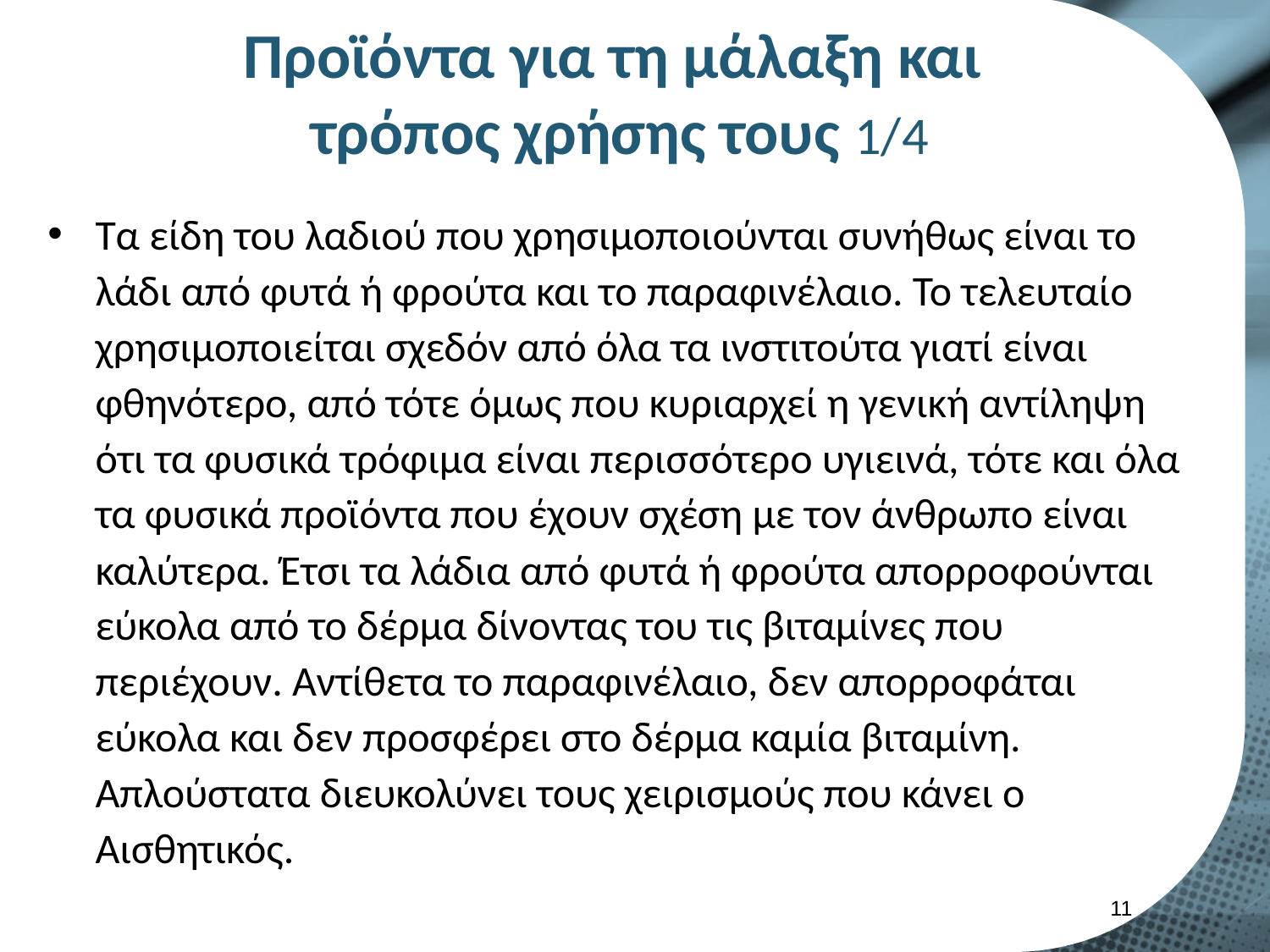

# Προϊόντα για τη μάλαξη και τρόπος χρήσης τους 1/4
Τα είδη του λαδιού που χρησιμοποιούνται συνήθως είναι το λάδι από φυτά ή φρούτα και το παραφινέλαιο. Το τελευταίο χρησιμοποιείται σχεδόν από όλα τα ινστιτούτα γιατί είναι φθηνότερο, από τότε όμως που κυριαρχεί η γενική αντίληψη ότι τα φυσικά τρόφιμα είναι περισσότερο υγιεινά, τότε και όλα τα φυσικά προϊόντα που έχουν σχέση με τον άνθρωπο είναι καλύτερα. Έτσι τα λάδια από φυτά ή φρούτα απορροφούνται εύκολα από το δέρμα δίνοντας του τις βιταμίνες που περιέχουν. Αντίθετα το παραφινέλαιο, δεν απορροφάται εύκολα και δεν προσφέρει στο δέρμα καμία βιταμίνη. Απλούστατα διευκολύνει τους χειρισμούς που κάνει ο Αισθητικός.
11